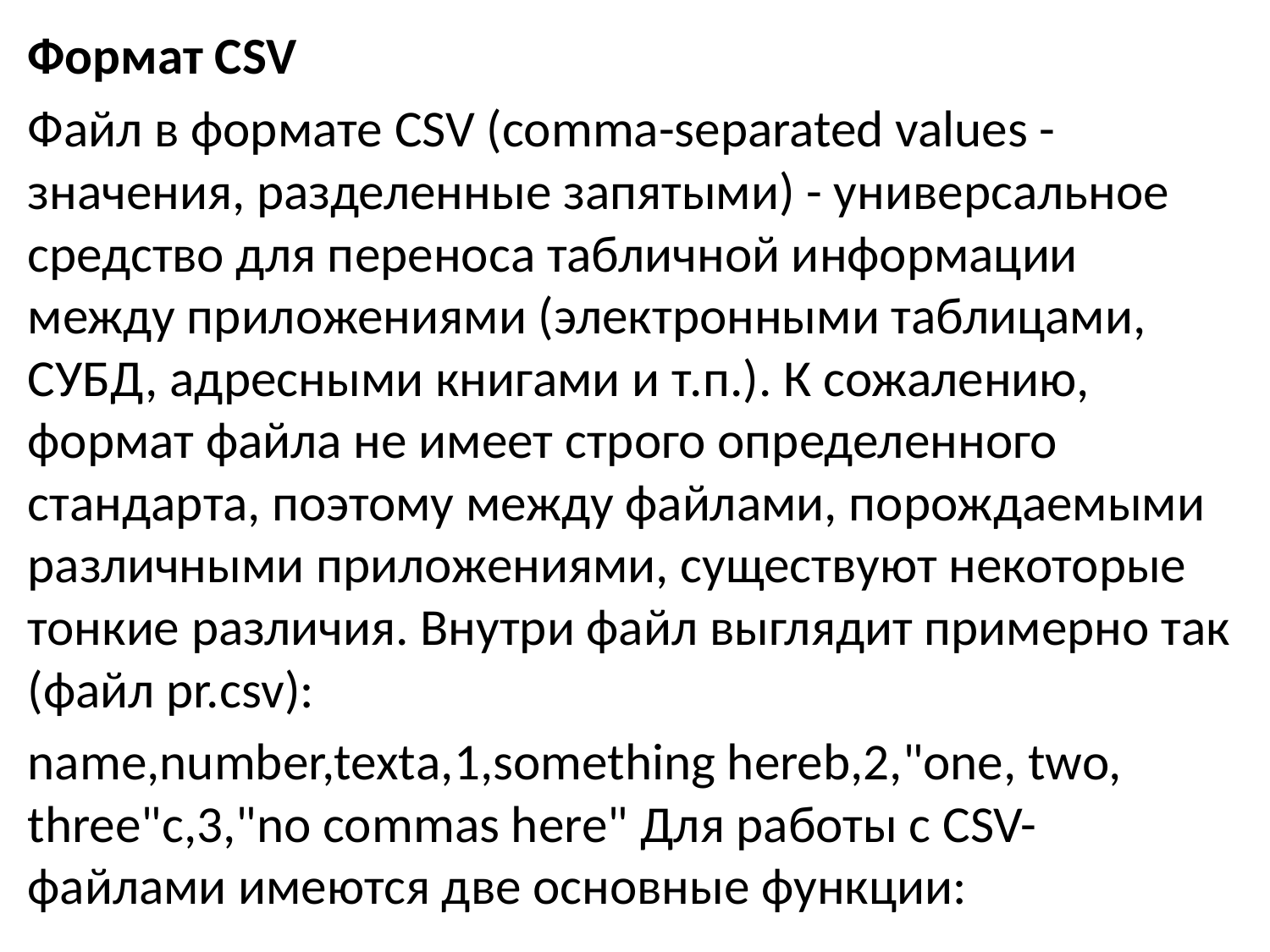

Формат CSV
Файл в формате CSV (comma-separated values - значения, разделенные запятыми) - универсальное средство для переноса табличной информации между приложениями (электронными таблицами, СУБД, адресными книгами и т.п.). К сожалению, формат файла не имеет строго определенного стандарта, поэтому между файлами, порождаемыми различными приложениями, существуют некоторые тонкие различия. Внутри файл выглядит примерно так (файл pr.csv):
name,number,texta,1,something hereb,2,"one, two, three"c,3,"no commas here" Для работы с CSV-файлами имеются две основные функции: